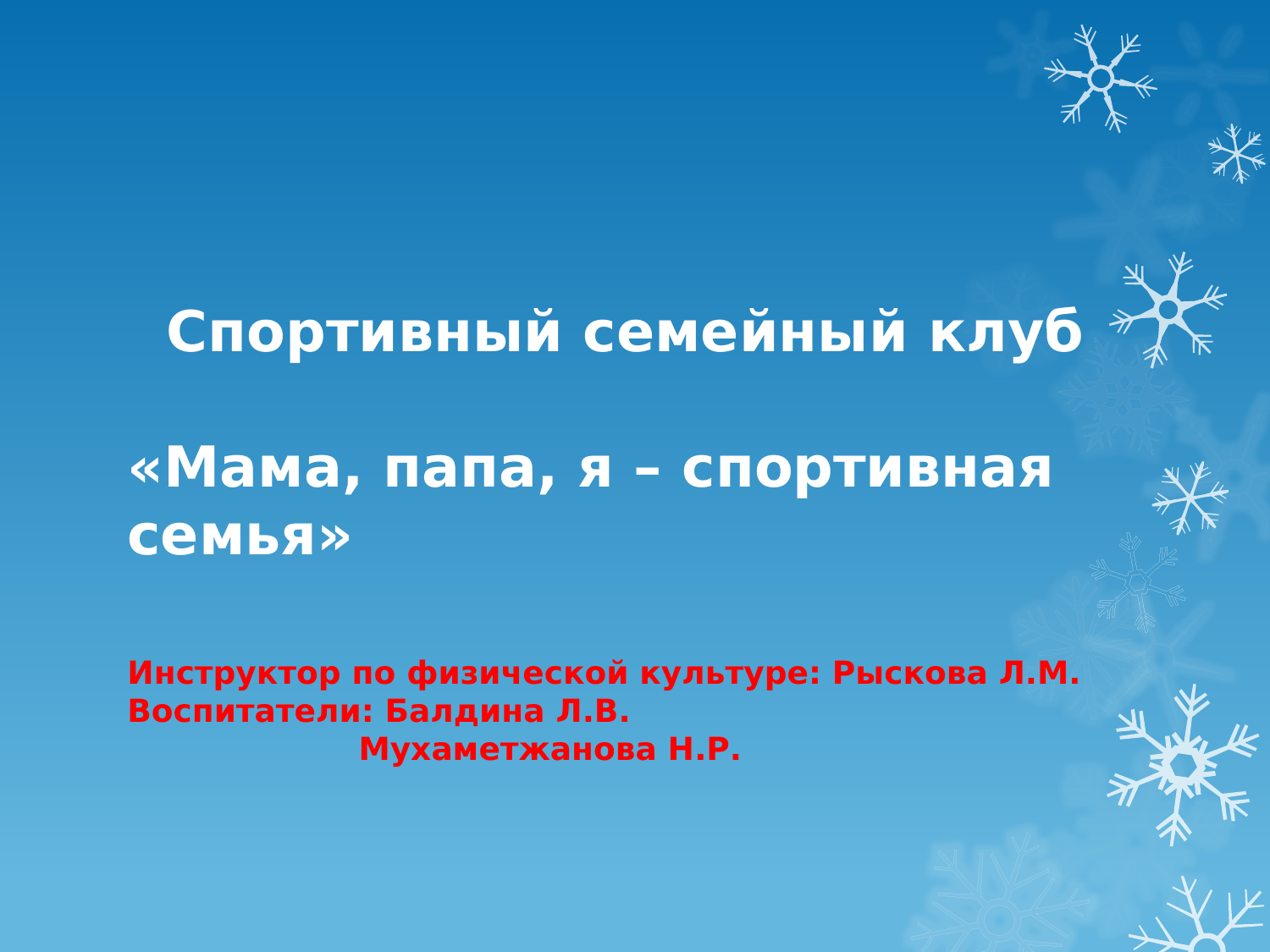

Спортивный семейный клуб

«Мама, папа, я – спортивная семья»
Инструктор по физической культуре: Рыскова Л.М.
Воспитатели: Балдина Л.В.
                     Мухаметжанова Н.Р.